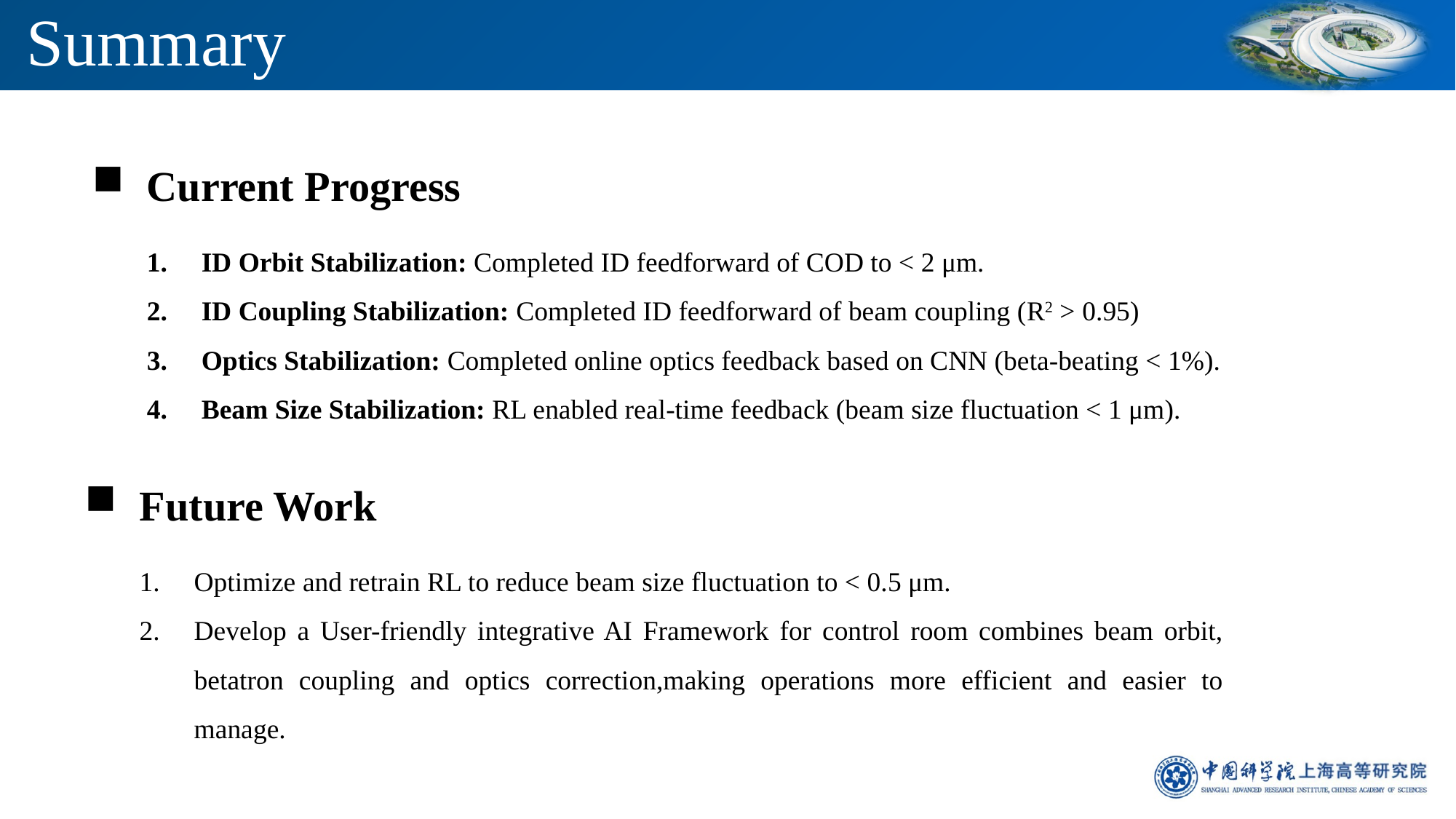

Summary

Current Progress

ID Orbit Stabilization: Completed ID feedforward of COD to < 2 μm.
ID Coupling Stabilization: Completed ID feedforward of beam coupling (R2 > 0.95)
Optics Stabilization: Completed online optics feedback based on CNN (beta-beating < 1%).
Beam Size Stabilization: RL enabled real-time feedback (beam size fluctuation < 1 μm).

Future Work

Optimize and retrain RL to reduce beam size fluctuation to < 0.5 μm.
Develop a User-friendly integrative AI Framework for control room combines beam orbit, betatron coupling and optics correction,making operations more efficient and easier to manage.